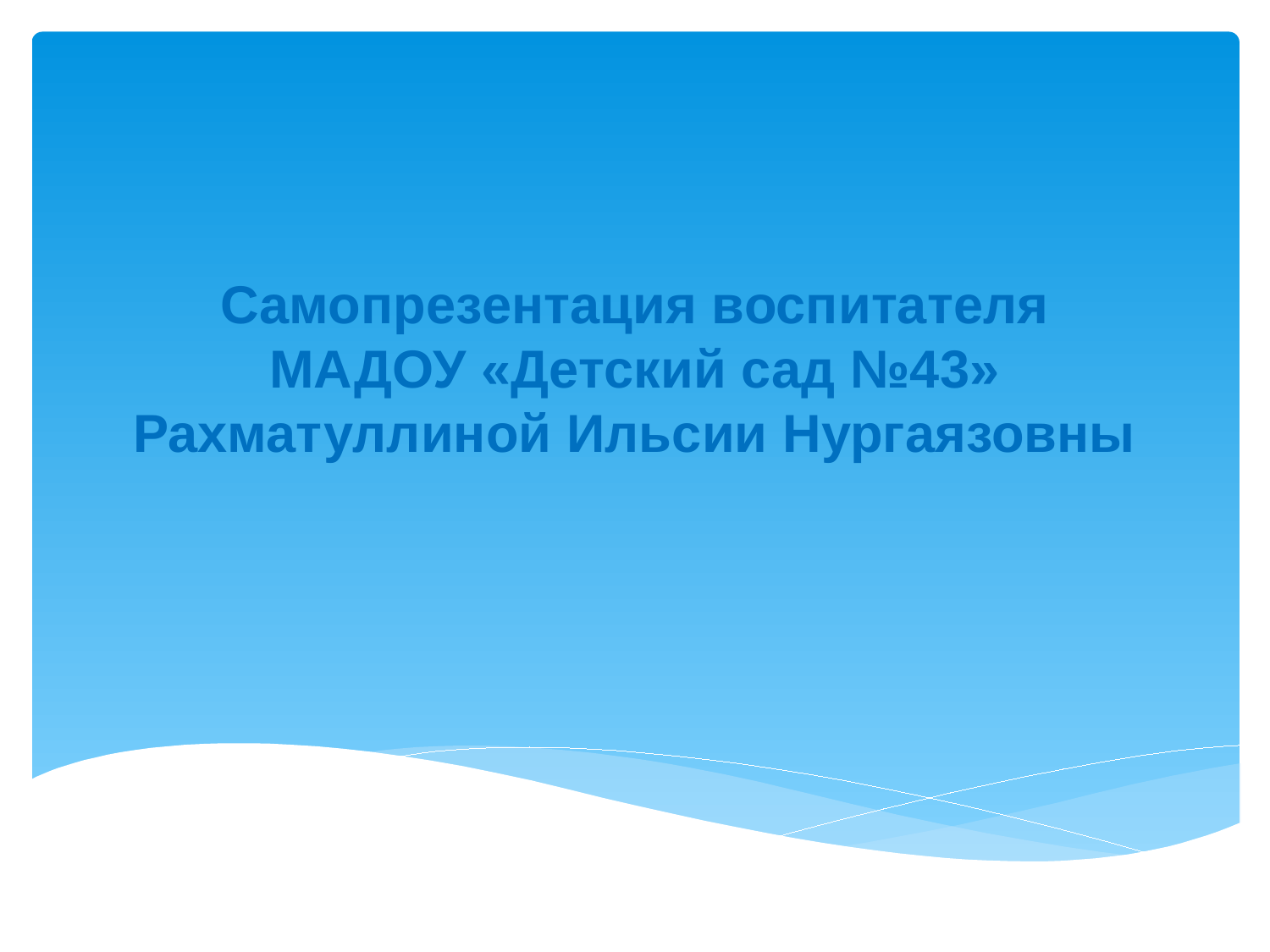

# Самопрезентация воспитателя МАДОУ «Детский сад №43» Рахматуллиной Ильсии Нургаязовны